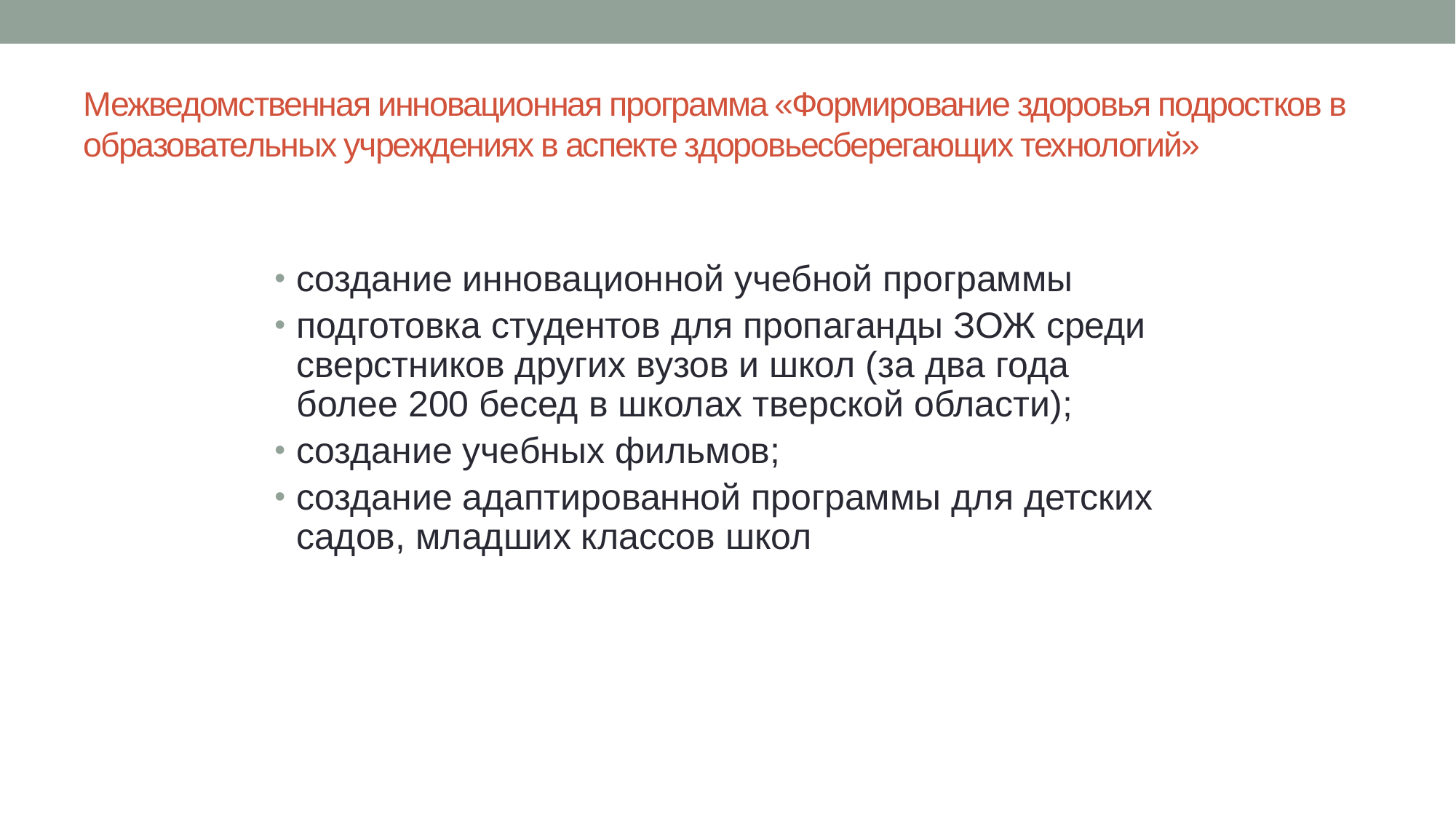

# Межведомственная инновационная программа «Формирование здоровья подростков в образовательных учреждениях в аспекте здоровьесберегающих технологий»
создание инновационной учебной программы
подготовка студентов для пропаганды ЗОЖ среди сверстников других вузов и школ (за два года более 200 бесед в школах тверской области);
создание учебных фильмов;
создание адаптированной программы для детских садов, младших классов школ